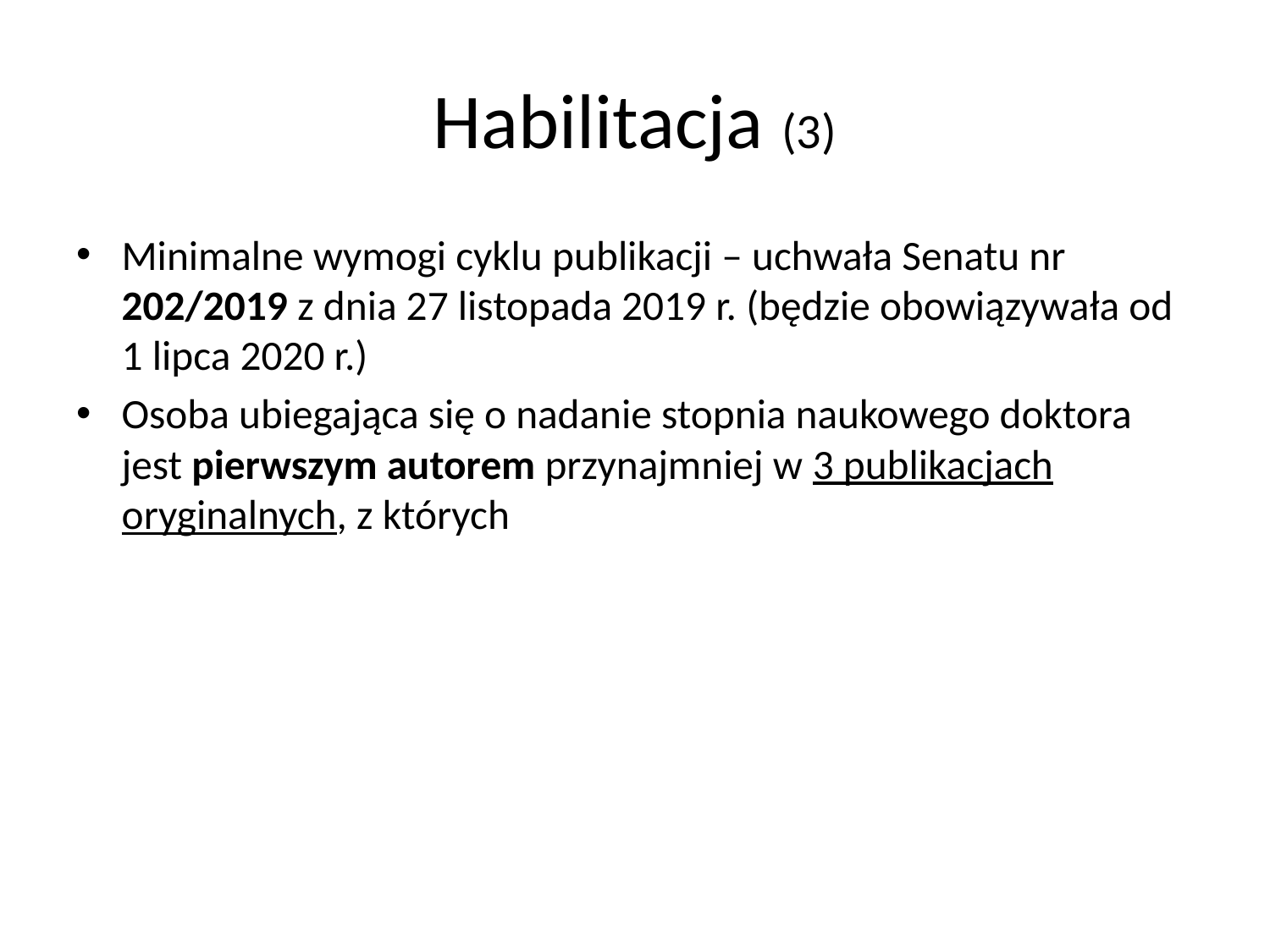

# Habilitacja (3)
Minimalne wymogi cyklu publikacji – uchwała Senatu nr 202/2019 z dnia 27 listopada 2019 r. (będzie obowiązywała od 1 lipca 2020 r.)
Osoba ubiegająca się o nadanie stopnia naukowego doktora jest pierwszym autorem przynajmniej w 3 publikacjach oryginalnych, z których
minimum 3 prace z punktacją 25/70 pkt., 25/70 pkt. i 30/100 pkt. lub
minimum 3 prace z punktacją 20/40 pkt., 25/70 pkt. i 35/140 pkt. lub
minimum 3 prace z punktacją 20/40 pkt., 20/40 pkt. i 40/140 pkt. lub
minimum dwie prace z punktacją 30/100 pkt. i 35/140 pkt. lub
minimum 1 praca z punktacją 50/200 pkt. MNiSW